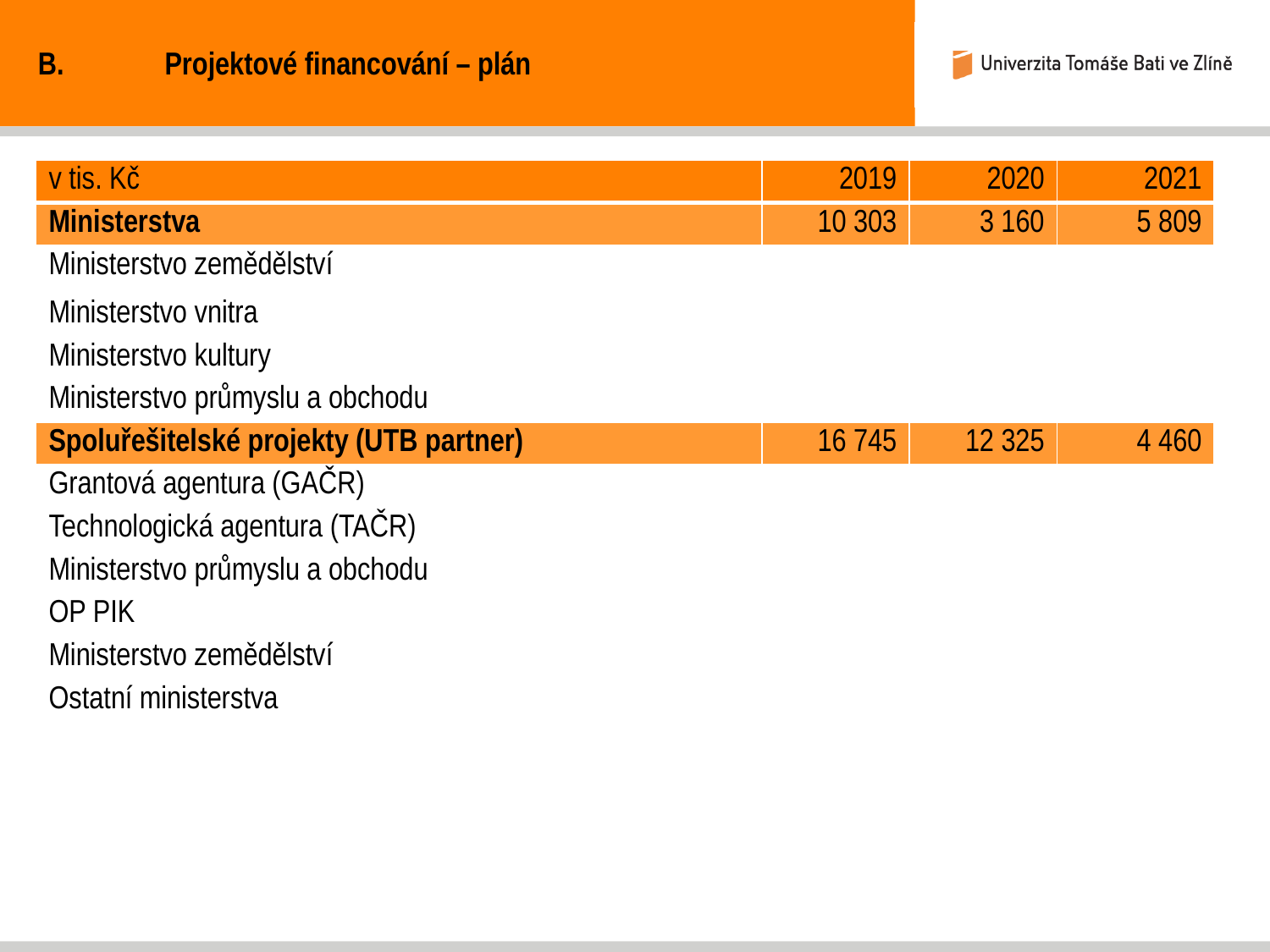

B.	Projektové financování – plán
| v tis. Kč | 2019 | 2020 | 2021 |
| --- | --- | --- | --- |
| Ministerstva | 10 303 | 3 160 | 5 809 |
| Ministerstvo zemědělství |  |  |  |
| Ministerstvo vnitra |  |  |  |
| Ministerstvo kultury |  |  |  |
| Ministerstvo průmyslu a obchodu |  |  |  |
| Spoluřešitelské projekty (UTB partner) | 16 745 | 12 325 | 4 460 |
| Grantová agentura (GAČR) |  |  |  |
| Technologická agentura (TAČR) |  |  |  |
| Ministerstvo průmyslu a obchodu |  |  |  |
| OP PIK |  |  |  |
| Ministerstvo zemědělství |  |  |  |
| Ostatní ministerstva |  |  |  |